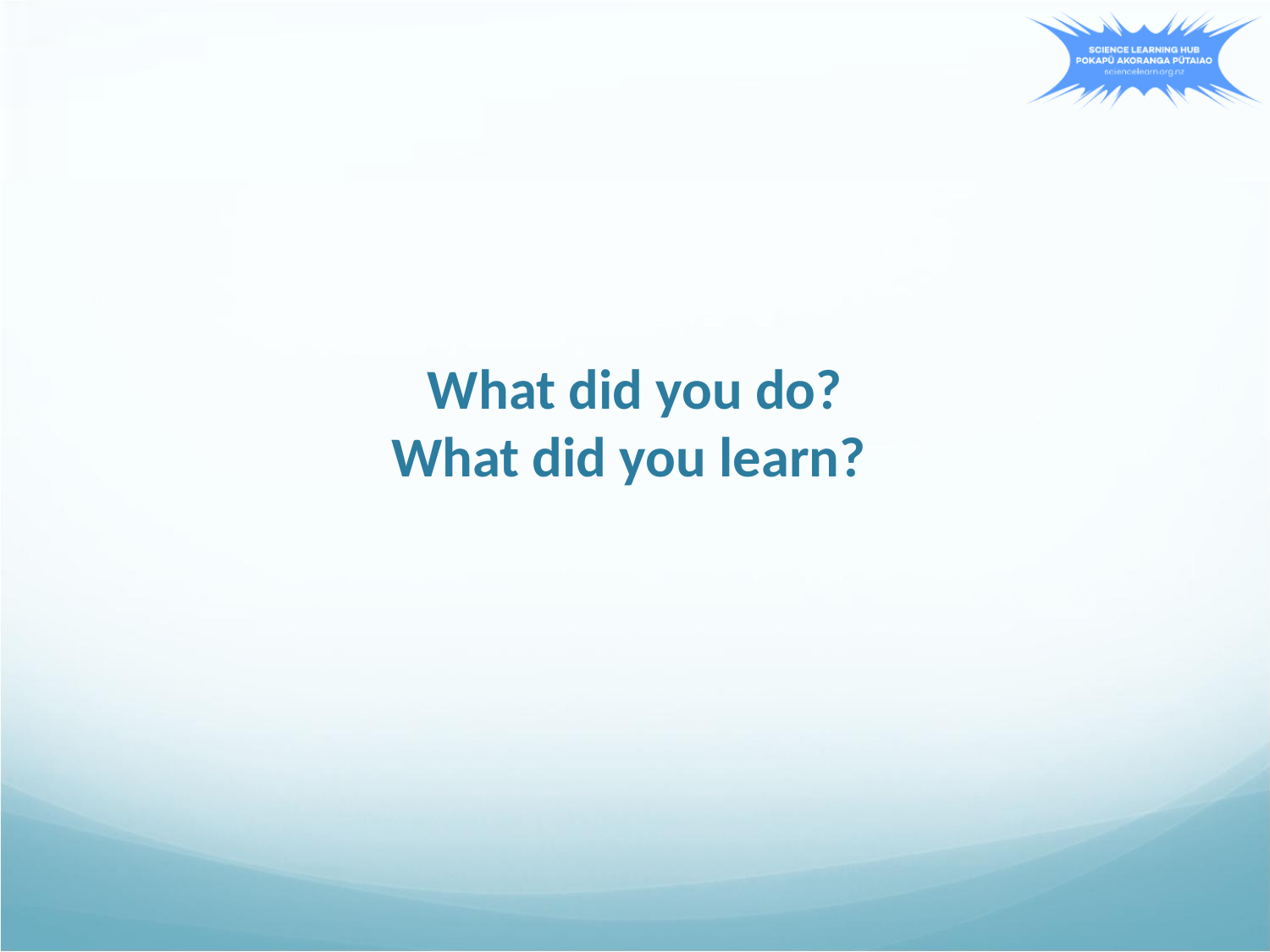

# What did you do? What did you learn?